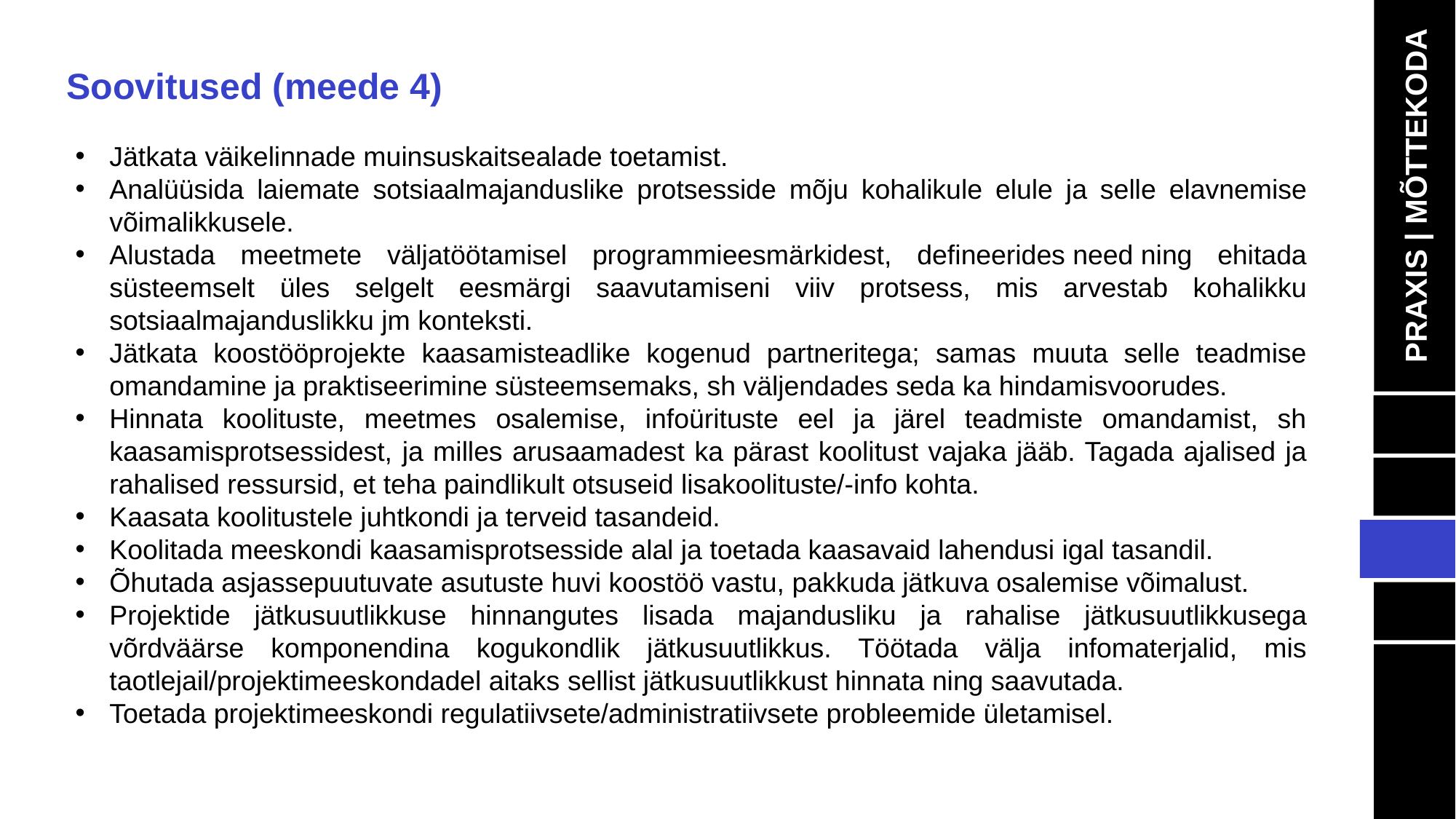

Soovitused (meede 4)
Jätkata väikelinnade muinsuskaitsealade toetamist.
Analüüsida laiemate sotsiaalmajanduslike protsesside mõju kohalikule elule ja selle elavnemise võimalikkusele.
Alustada meetmete väljatöötamisel programmieesmärkidest, defineerides need ning ehitada süsteemselt üles selgelt eesmärgi saavutamiseni viiv protsess, mis arvestab kohalikku sotsiaalmajanduslikku jm konteksti.
Jätkata koostööprojekte kaasamisteadlike kogenud partneritega; samas muuta selle teadmise omandamine ja praktiseerimine süsteemsemaks, sh väljendades seda ka hindamisvoorudes.
Hinnata koolituste, meetmes osalemise, infoürituste eel ja järel teadmiste omandamist, sh kaasamisprotsessidest, ja milles arusaamadest ka pärast koolitust vajaka jääb. Tagada ajalised ja rahalised ressursid, et teha paindlikult otsuseid lisakoolituste/-info kohta.
Kaasata koolitustele juhtkondi ja terveid tasandeid.
Koolitada meeskondi kaasamisprotsesside alal ja toetada kaasavaid lahendusi igal tasandil.
Õhutada asjassepuutuvate asutuste huvi koostöö vastu, pakkuda jätkuva osalemise võimalust.
Projektide jätkusuutlikkuse hinnangutes lisada majandusliku ja rahalise jätkusuutlikkusega võrdväärse komponendina kogukondlik jätkusuutlikkus. Töötada välja infomaterjalid, mis taotlejail/projektimeeskondadel aitaks sellist jätkusuutlikkust hinnata ning saavutada.
Toetada projektimeeskondi regulatiivsete/administratiivsete probleemide ületamisel.

PRAXIS | MÕTTEKODA